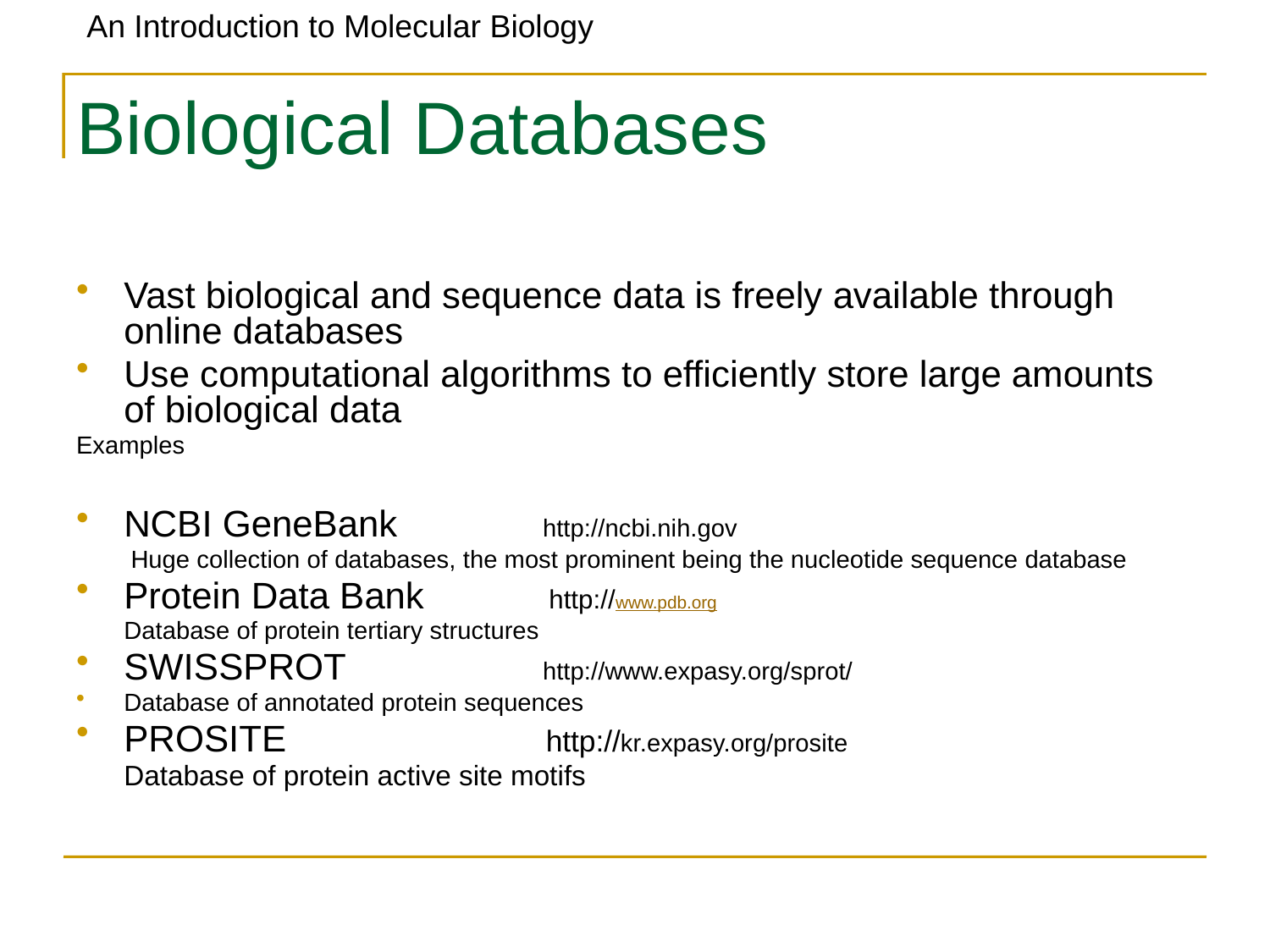

# Biological Databases

Vast biological and sequence data is freely available through online databases
Use computational algorithms to efficiently store large amounts of biological data
Examples

NCBI GeneBank              http://ncbi.nih.gov
	 Huge collection of databases, the most prominent being the nucleotide sequence database
Protein Data Bank            http://www.pdb.org
Database of protein tertiary structures
SWISSPROT                   http://www.expasy.org/sprot/
Database of annotated protein sequences
PROSITE                         http://kr.expasy.org/prosite
Database of protein active site motifs